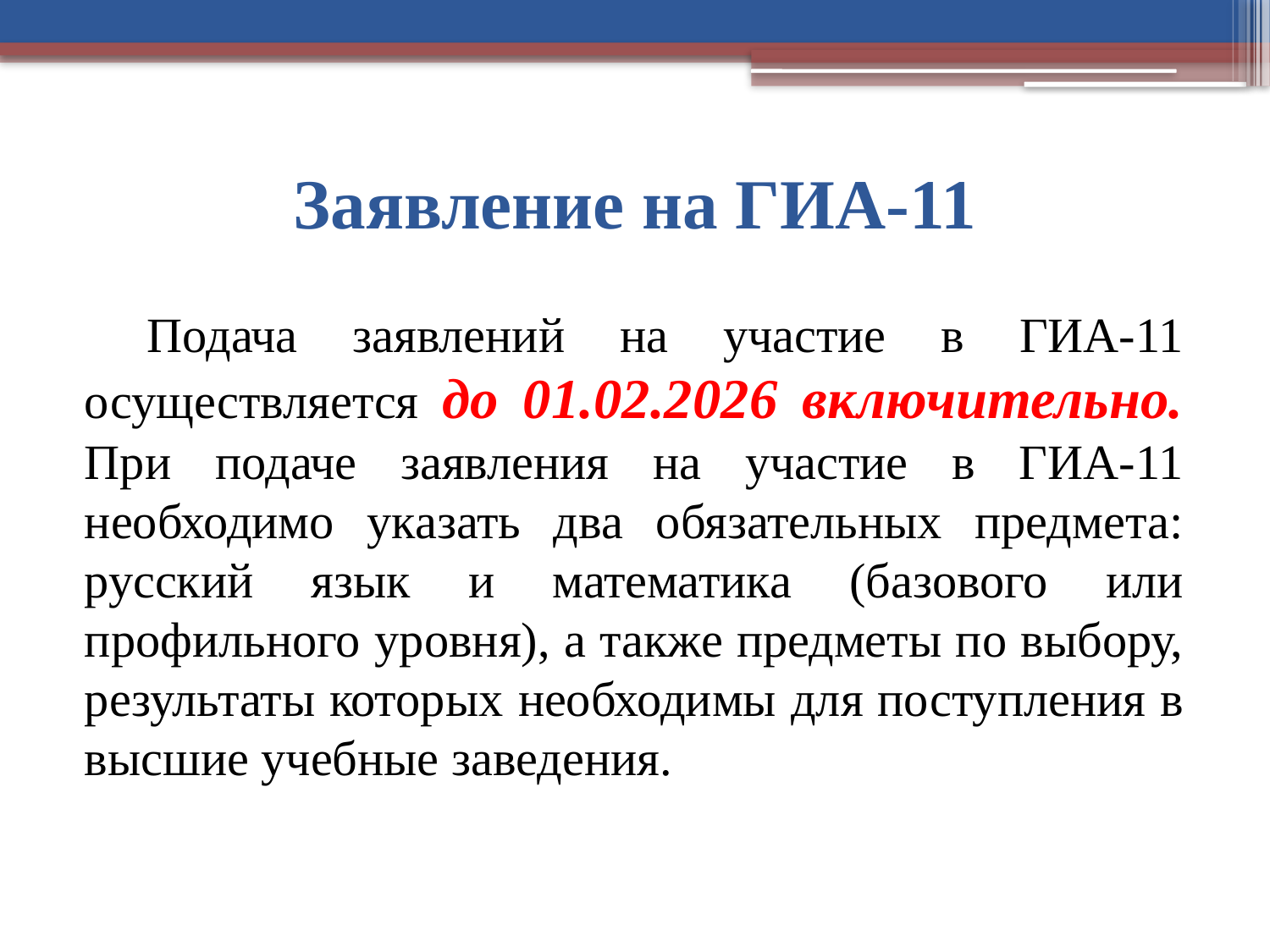

# Заявление на ГИА-11
Подача заявлений на участие в ГИА-11 осуществляется до 01.02.2026 включительно. При подаче заявления на участие в ГИА-11 необходимо указать два обязательных предмета: русский язык и математика (базового или профильного уровня), а также предметы по выбору, результаты которых необходимы для поступления в высшие учебные заведения.